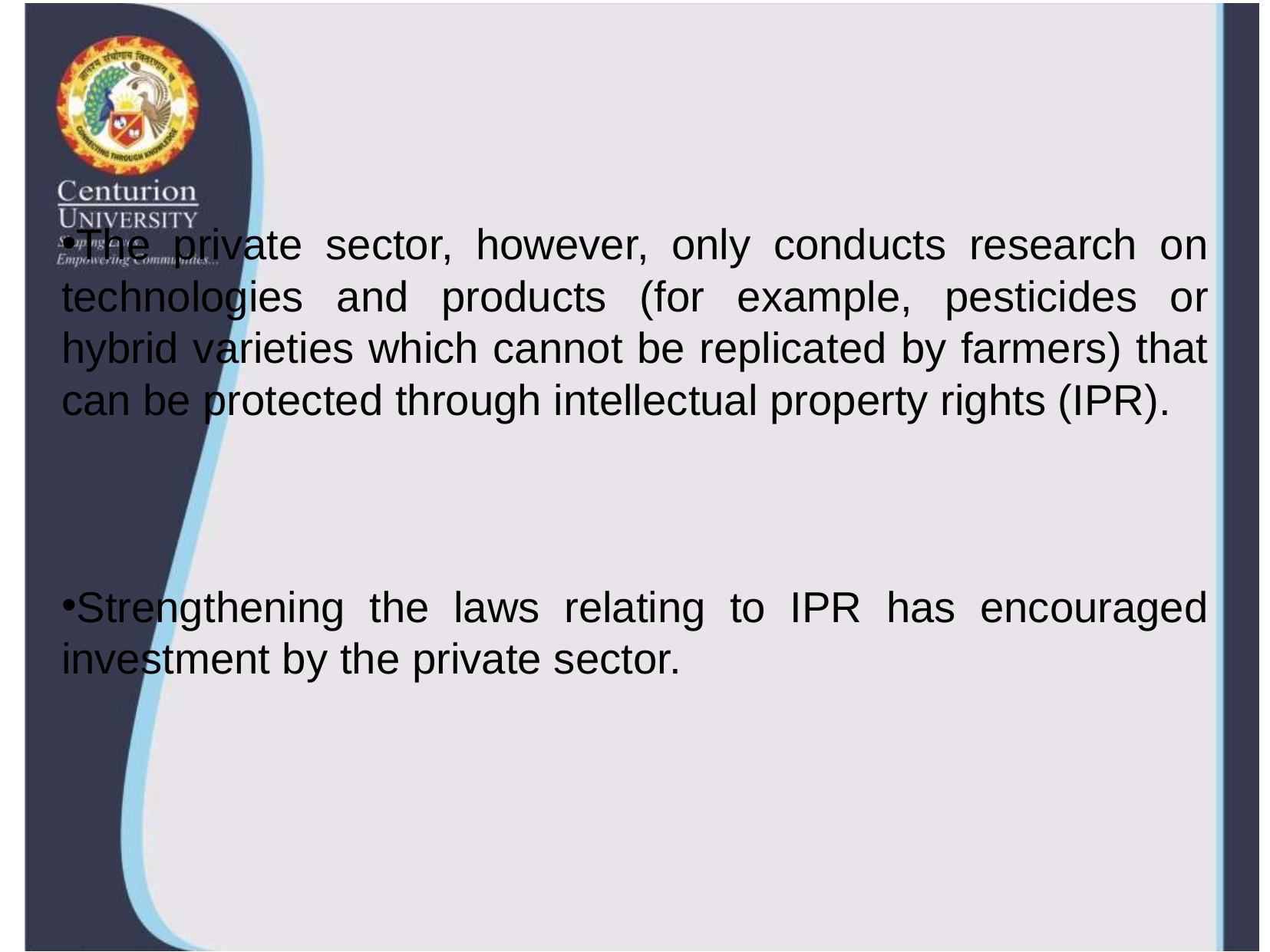

#
The private sector, however, only conducts research on technologies and products (for example, pesticides or hybrid varieties which cannot be replicated by farmers) that can be protected through intellectual property rights (IPR).

Strengthening the laws relating to IPR has encouraged investment by the private sector.